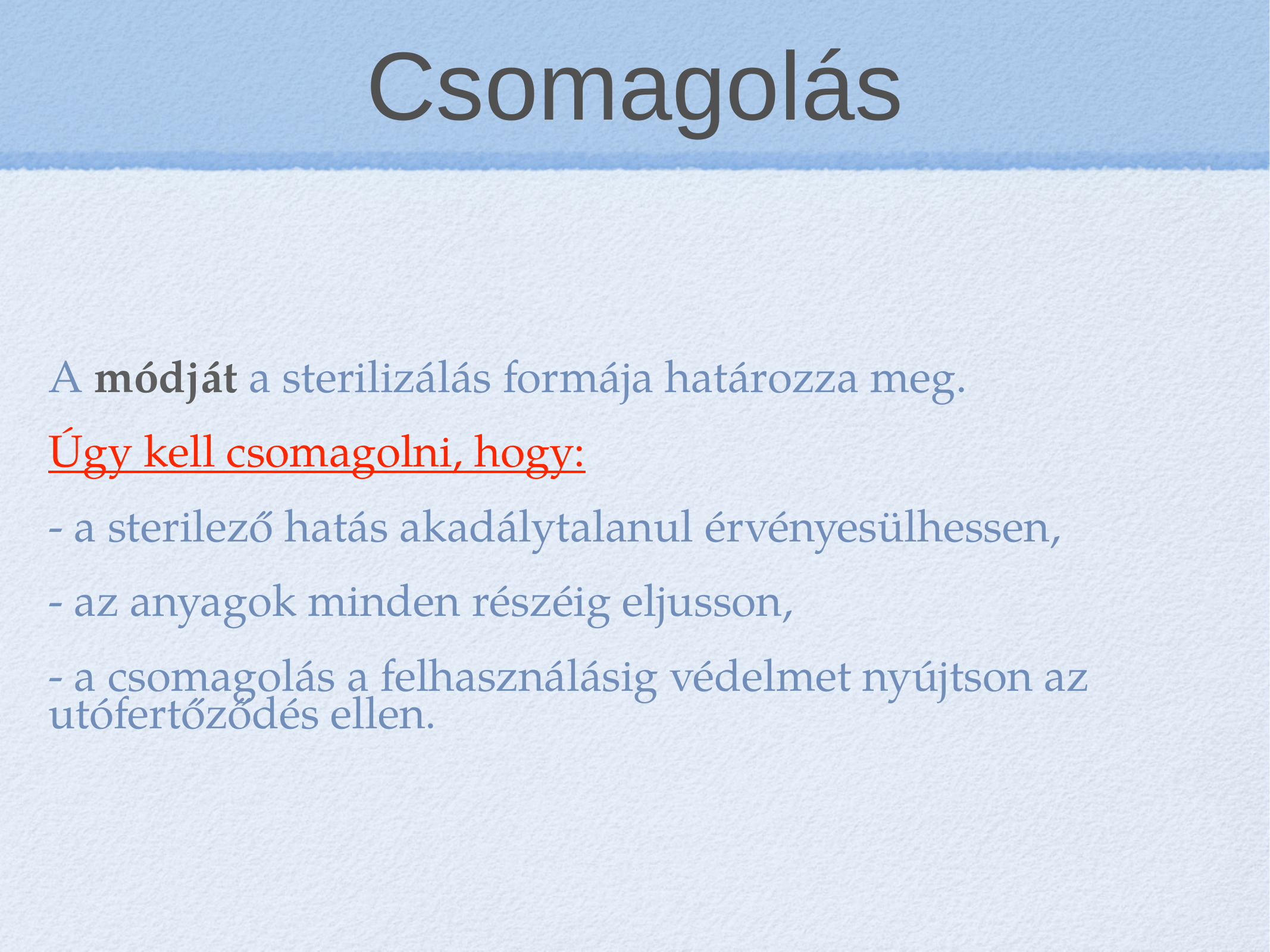

# Csomagolás
A módját a sterilizálás formája határozza meg.
Úgy kell csomagolni, hogy:
- a sterilező hatás akadálytalanul érvényesülhessen,
- az anyagok minden részéig eljusson,
- a csomagolás a felhasználásig védelmet nyújtson az utófertőződés ellen.